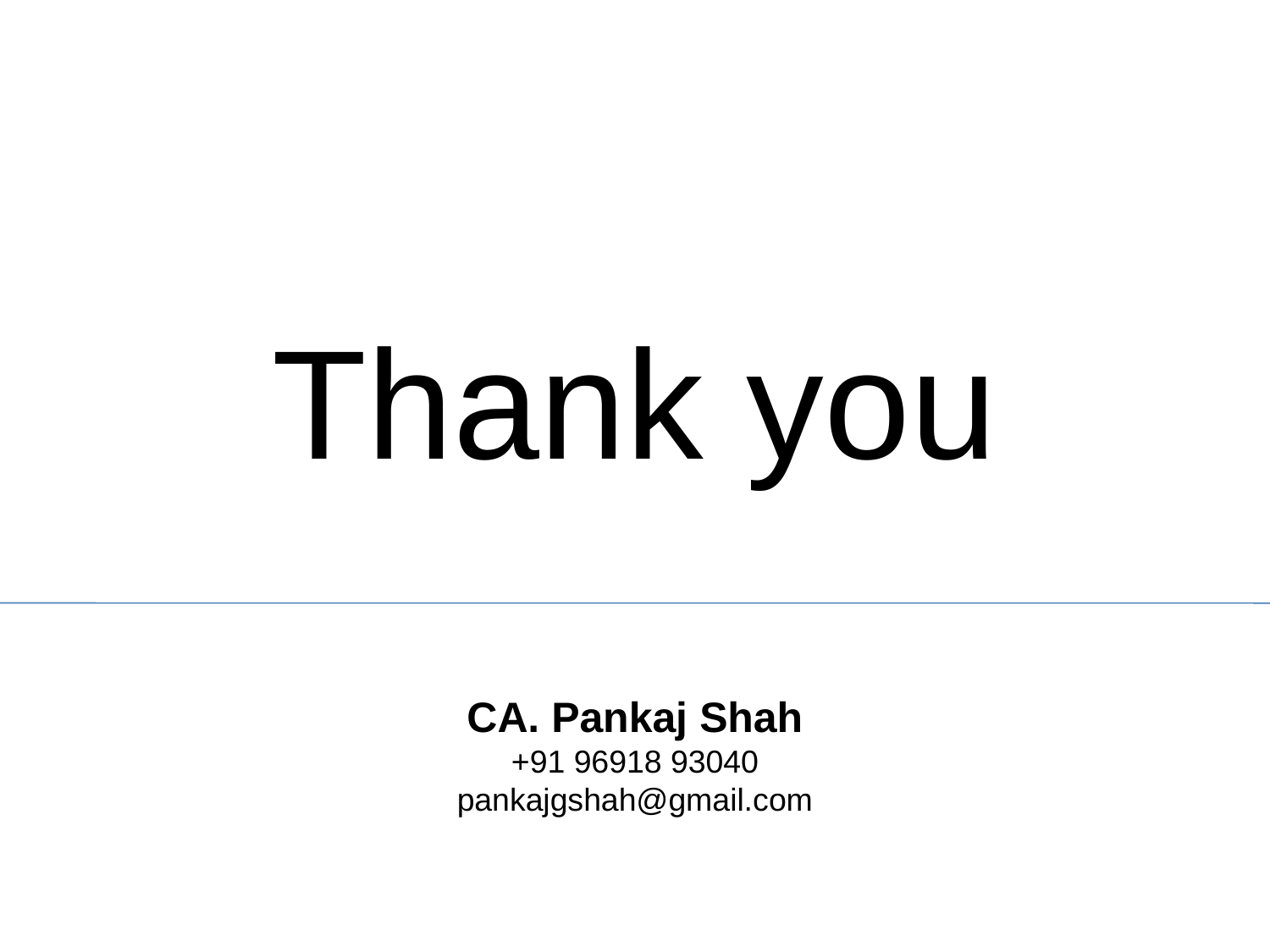

# Thank you
CA. Pankaj Shah
+91 96918 93040
pankajgshah@gmail.com